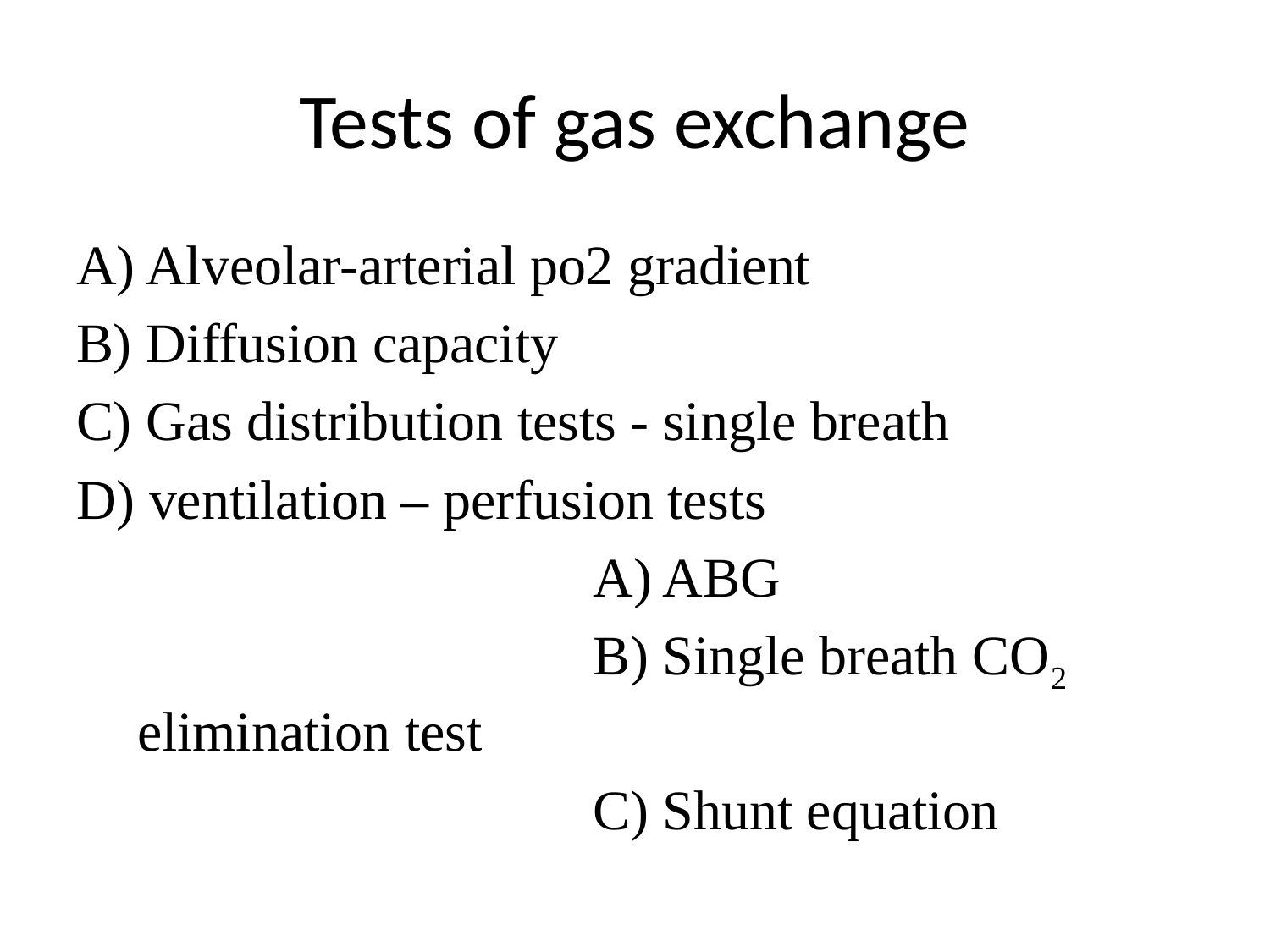

# Tests of gas exchange
A) Alveolar-arterial po2 gradient
B) Diffusion capacity
C) Gas distribution tests - single breath
D) ventilation – perfusion tests
                                     A) ABG
                                     B) Single breath CO2 				      elimination test
                                     C) Shunt equation